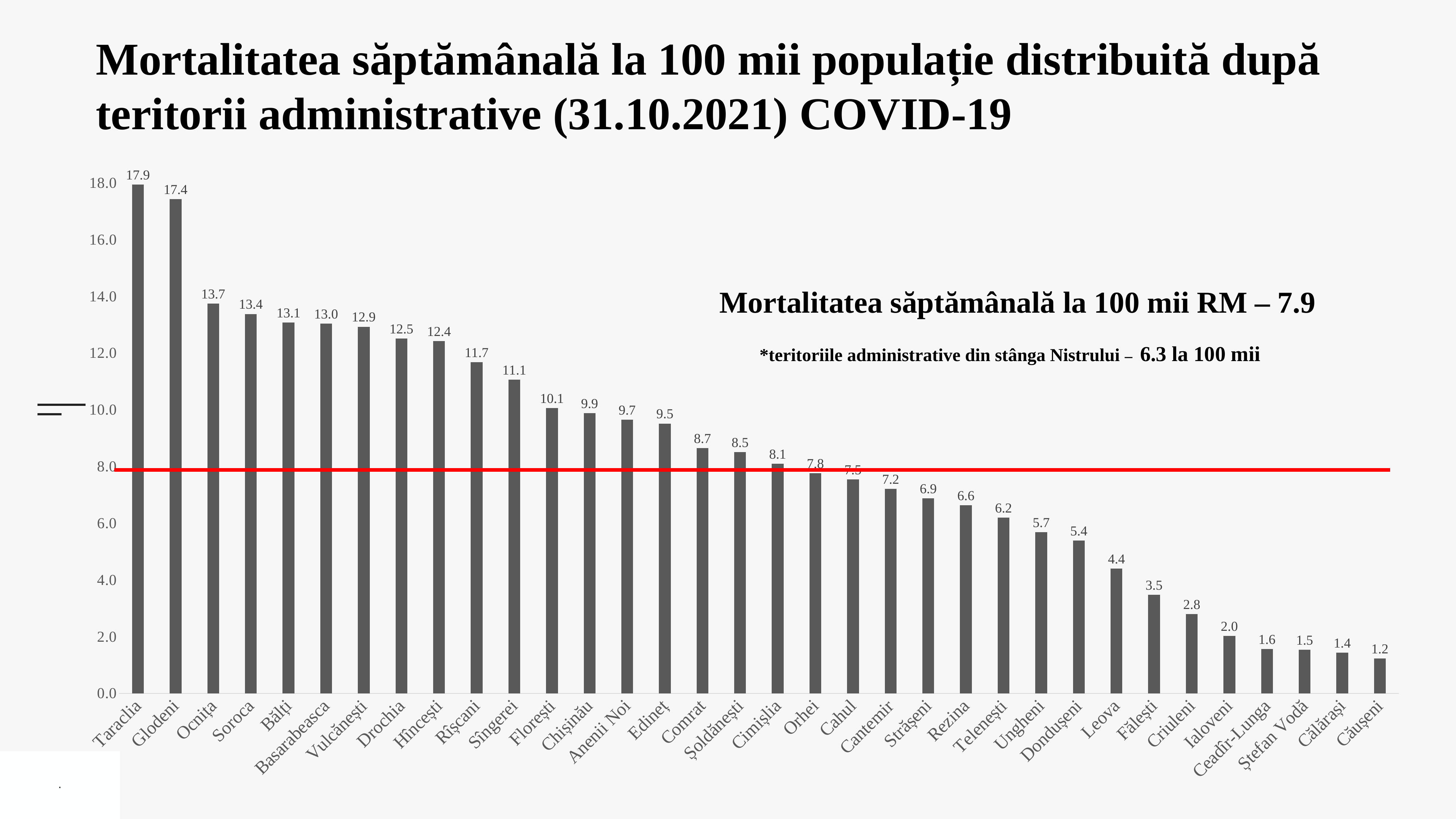

Mortalitatea săptămânală la 100 mii populație distribuită după teritorii administrative (31.10.2021) COVID-19

### Chart

| Category |  |
|---|---|
| Taraclia | 17.942737036372492 |
| Glodeni | 17.431725740848346 |
| Ocnița | 13.744894753377318 |
| Soroca | 13.37971635001338 |
| Bălți | 13.076901521590898 |
| Basarabeasca | 13.036676516600034 |
| Vulcănești | 12.930477134606265 |
| Drochia | 12.512355951502109 |
| Hîncești | 12.426635058405186 |
| Rîșcani | 11.679709008392706 |
| Sîngerei | 11.059636015090259 |
| Florești | 10.059476655726986 |
| Chișinău | 9.884492643113333 |
| Anenii Noi | 9.650995862135524 |
| Edineț | 9.513584038924149 |
| Comrat | 8.650144889926906 |
| Șoldănești | 8.501955449753442 |
| Cimișlia | 8.097821685966476 |
| Orhei | 7.765381927367795 |
| Cahul | 7.548372487020993 |
| Cantemir | 7.206557967750652 |
| Strășeni | 6.8778944472465495 |
| Rezina | 6.62939473626058 |
| Telenești | 6.198667286533396 |
| Ungheni | 5.683863511490877 |
| Dondușeni | 5.388656877273339 |
| Leova | 4.400052800633607 |
| Fălești | 3.4706957588097826 |
| Criuleni | 2.7893613757130304 |
| Ialoveni | 2.025480545259363 |
| Ceadîr-Lunga | 1.561767921286897 |
| Ștefan Vodă | 1.5390771693292702 |
| Călărași | 1.4374838283069316 |
| Căușeni | 1.223496017520463 |
Mortalitatea săptămânală la 100 mii RM – 7.9
*teritoriile administrative din stânga Nistrului –  6.3 la 100 mii
.